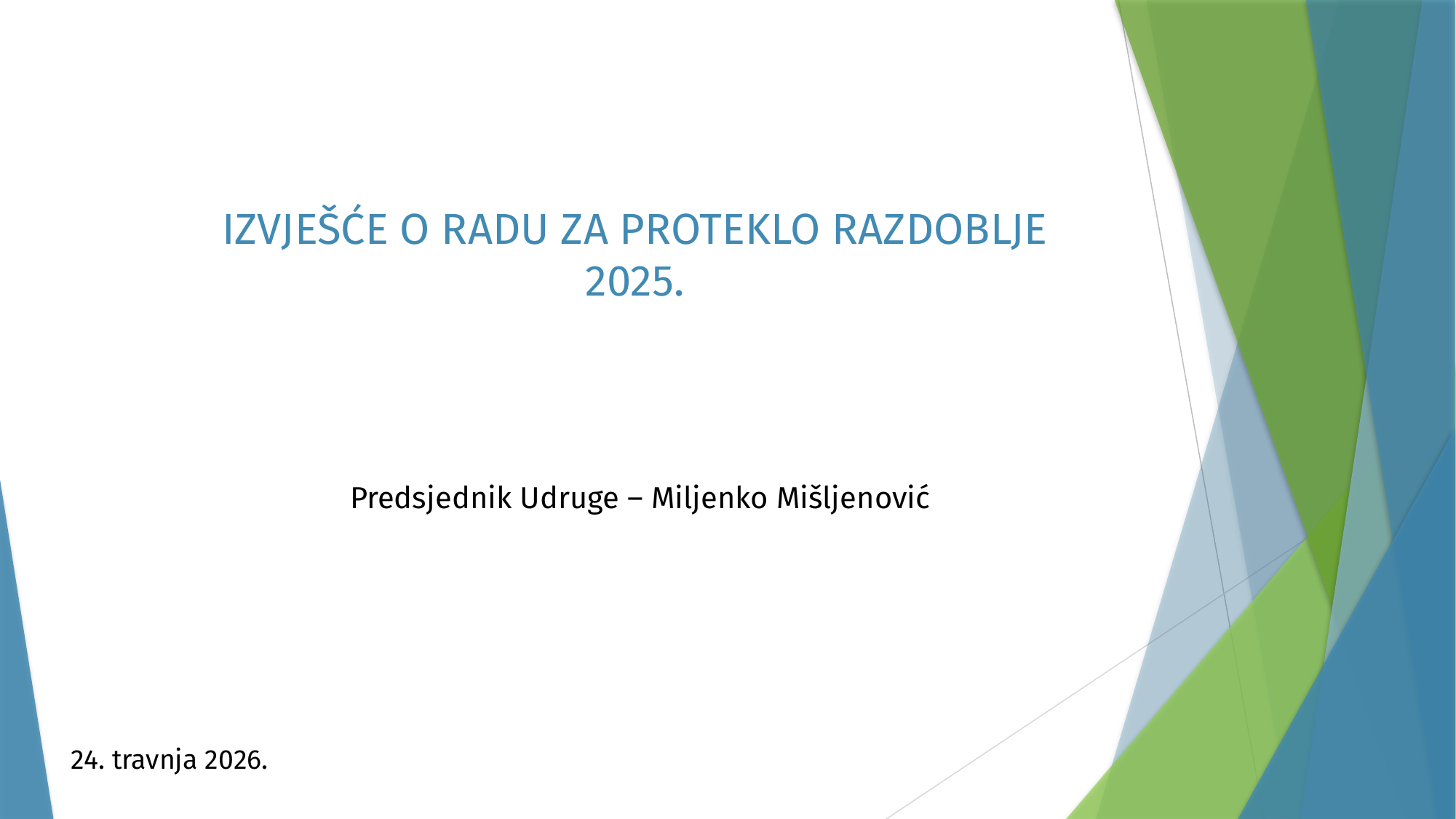

# IZVJEŠĆE O RADU ZA PROTEKLO RAZDOBLJE 2025.
Predsjednik Udruge – Miljenko Mišljenović
24. travnja 2026.